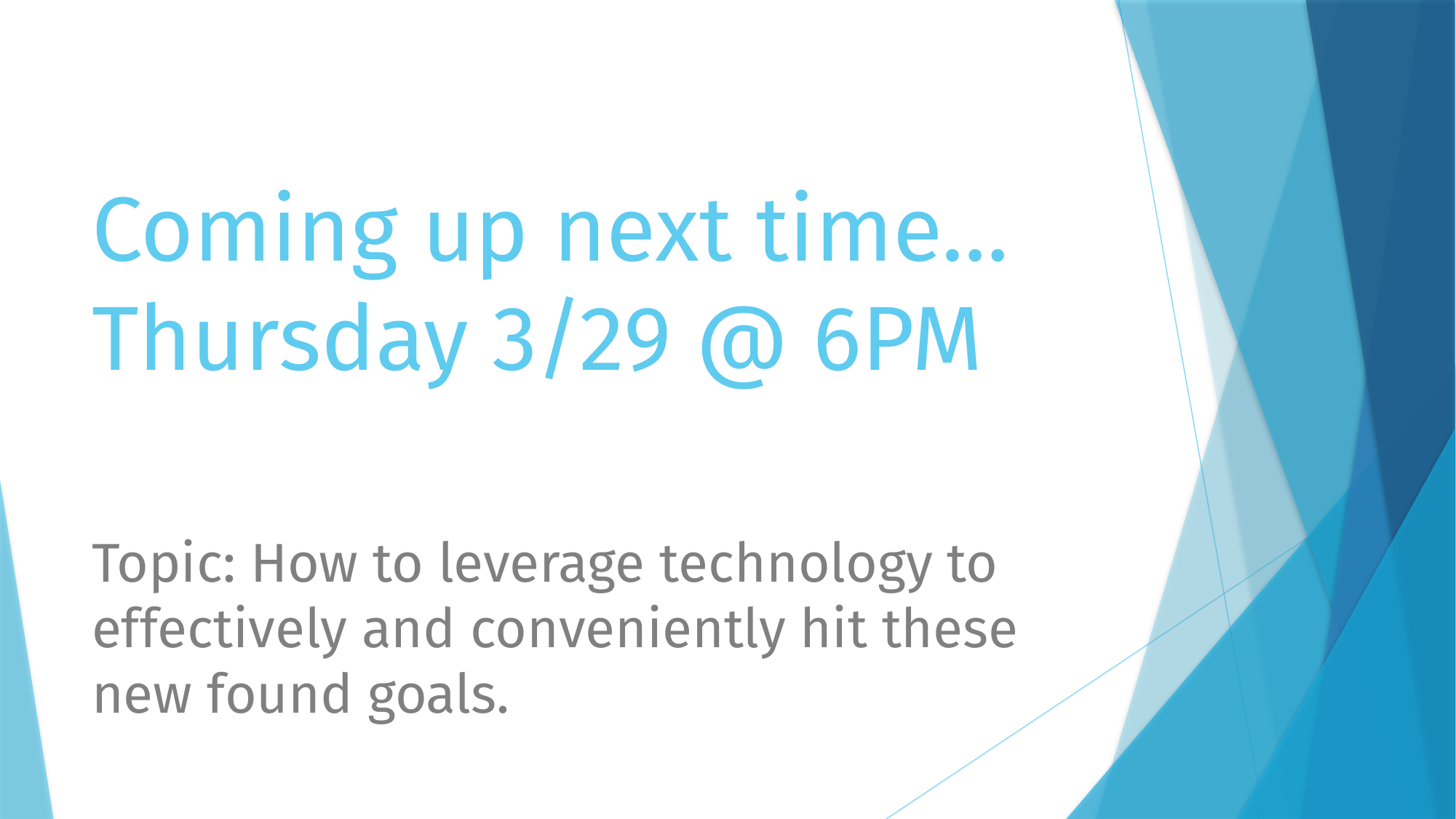

# Coming up next time… Thursday 3/29 @ 6PM
Topic: How to leverage technology to effectively and conveniently hit these new found goals.